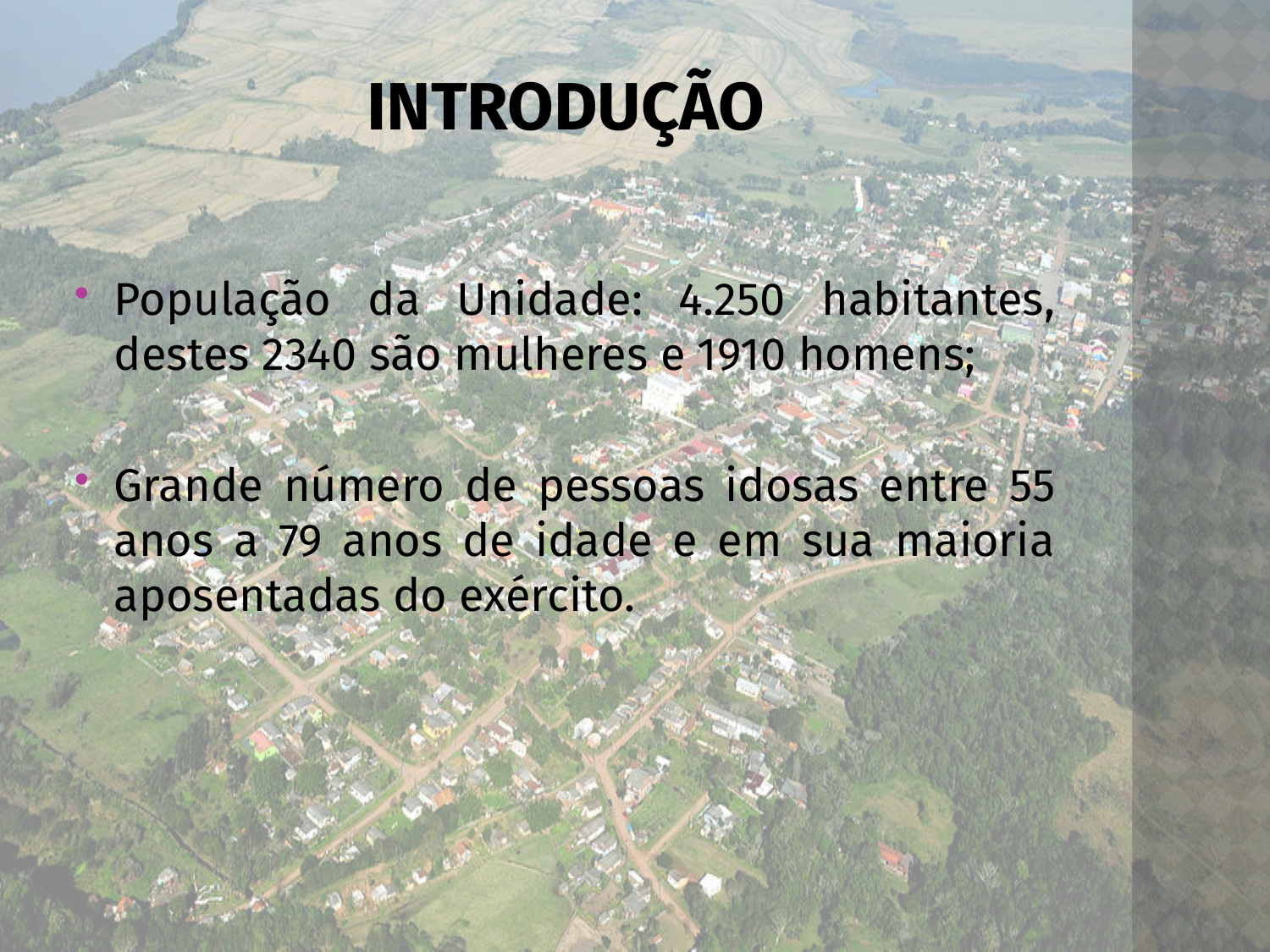

# Introdução
População da Unidade: 4.250 habitantes, destes 2340 são mulheres e 1910 homens;

Grande número de pessoas idosas entre 55 anos a 79 anos de idade e em sua maioria aposentadas do exército.